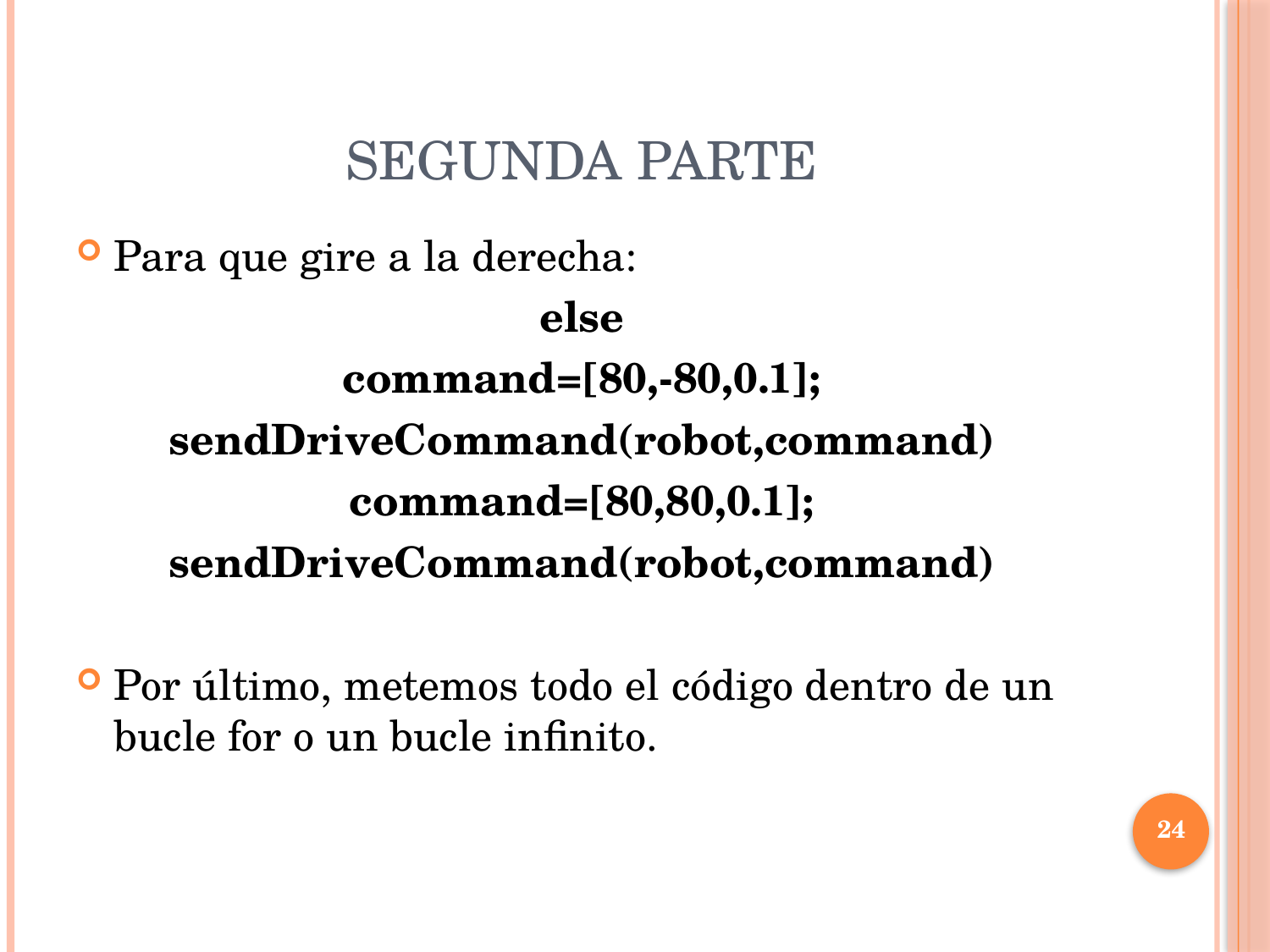

# SEGUNDA PARTE
Para que gire a la derecha:
else
command=[80,-80,0.1];
sendDriveCommand(robot,command)
command=[80,80,0.1];
sendDriveCommand(robot,command)

Por último, metemos todo el código dentro de un bucle for o un bucle infinito.

24